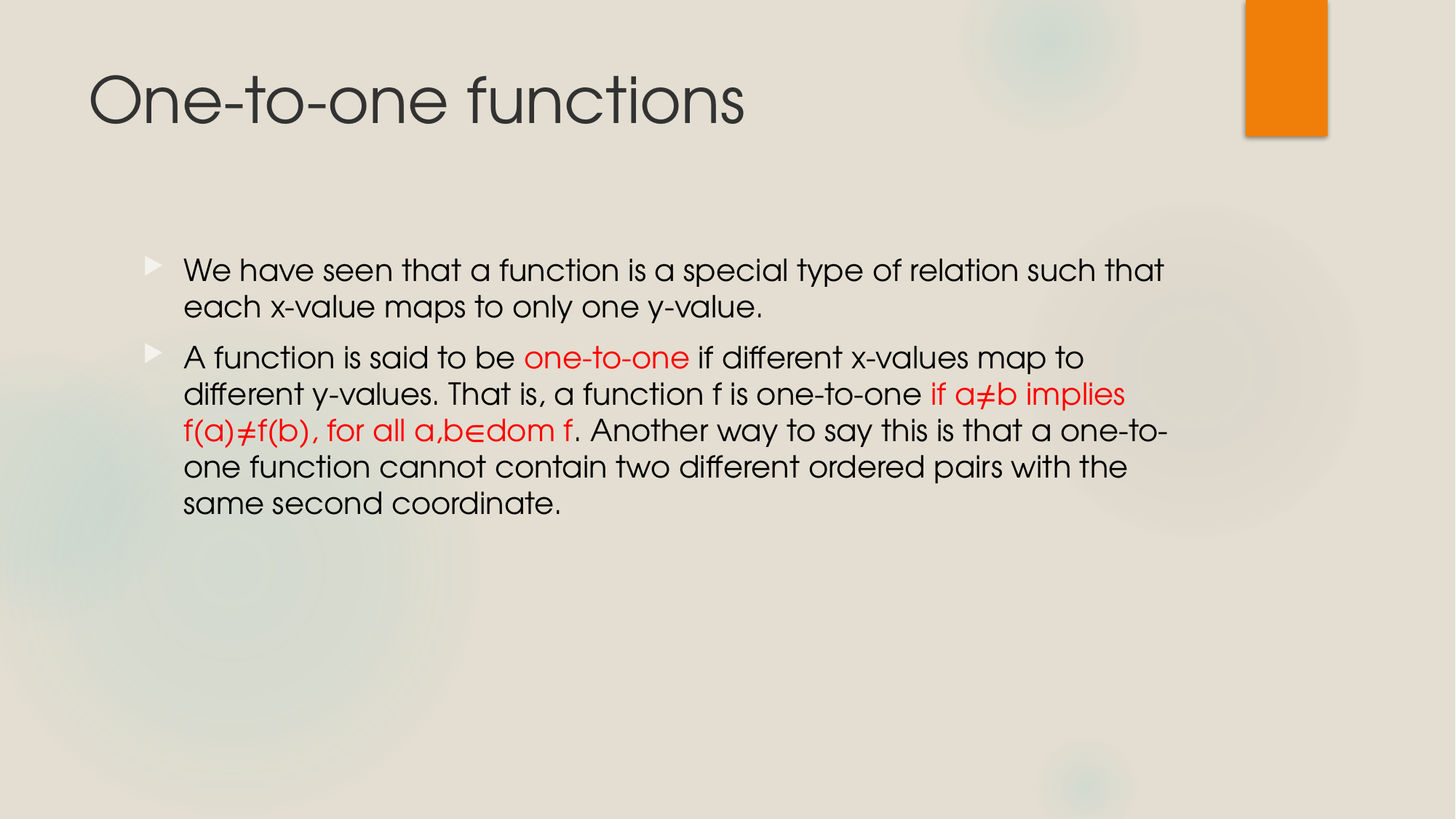

# One-to-one functions
We have seen that a function is a special type of relation such that each x-value maps to only one y-value.
A function is said to be one-to-one if different x-values map to different y-values. That is, a function f is one-to-one if a≠b implies f(a)≠f(b), for all a,b∈dom f. Another way to say this is that a one-to-one function cannot contain two different ordered pairs with the same second coordinate.